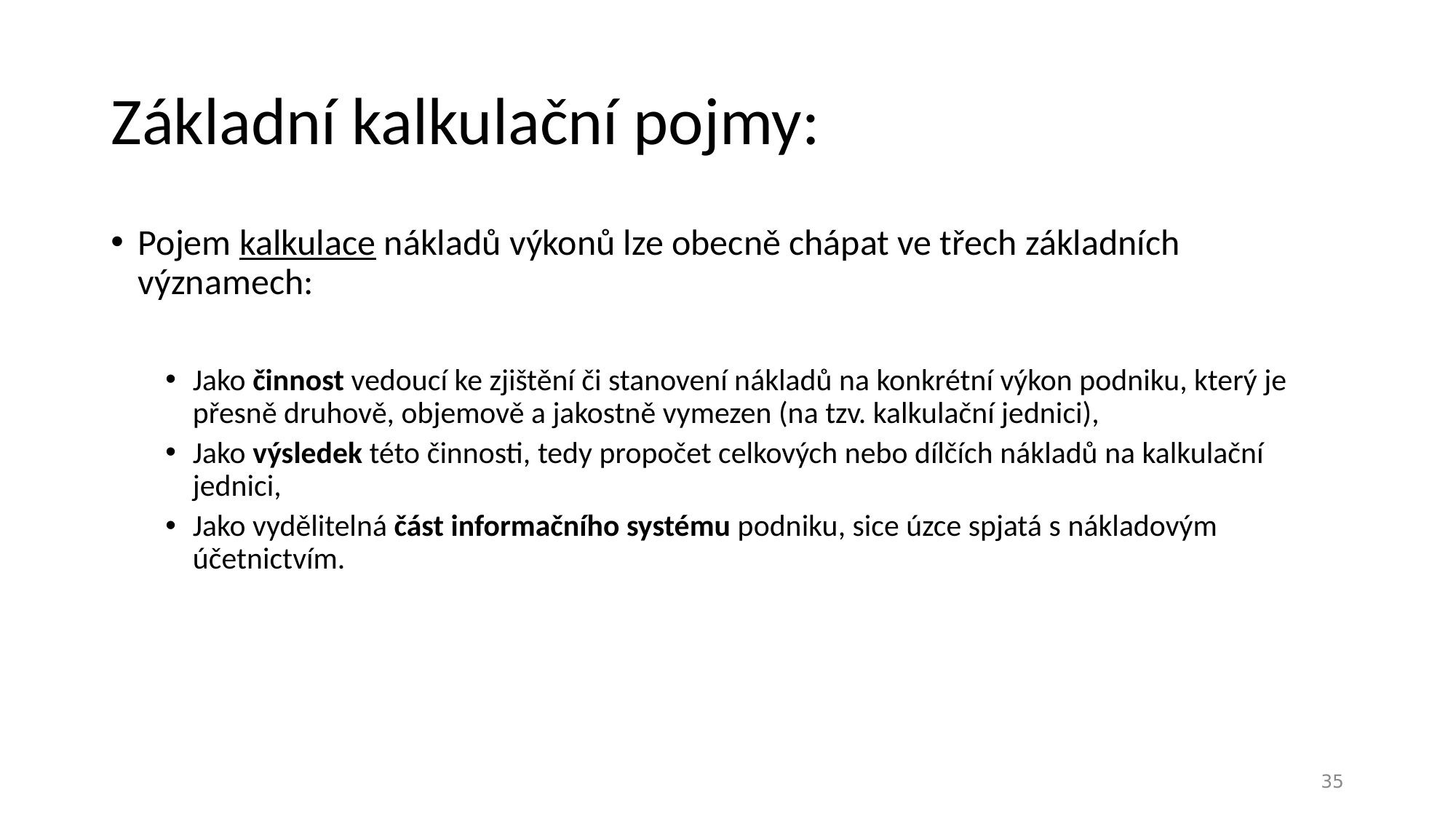

# Základní kalkulační pojmy:
Pojem kalkulace nákladů výkonů lze obecně chápat ve třech základních významech:

Jako činnost vedoucí ke zjištění či stanovení nákladů na konkrétní výkon podniku, který je přesně druhově, objemově a jakostně vymezen (na tzv. kalkulační jednici),
Jako výsledek této činnosti, tedy propočet celkových nebo dílčích nákladů na kalkulační jednici,
Jako vydělitelná část informačního systému podniku, sice úzce spjatá s nákladovým účetnictvím.
35